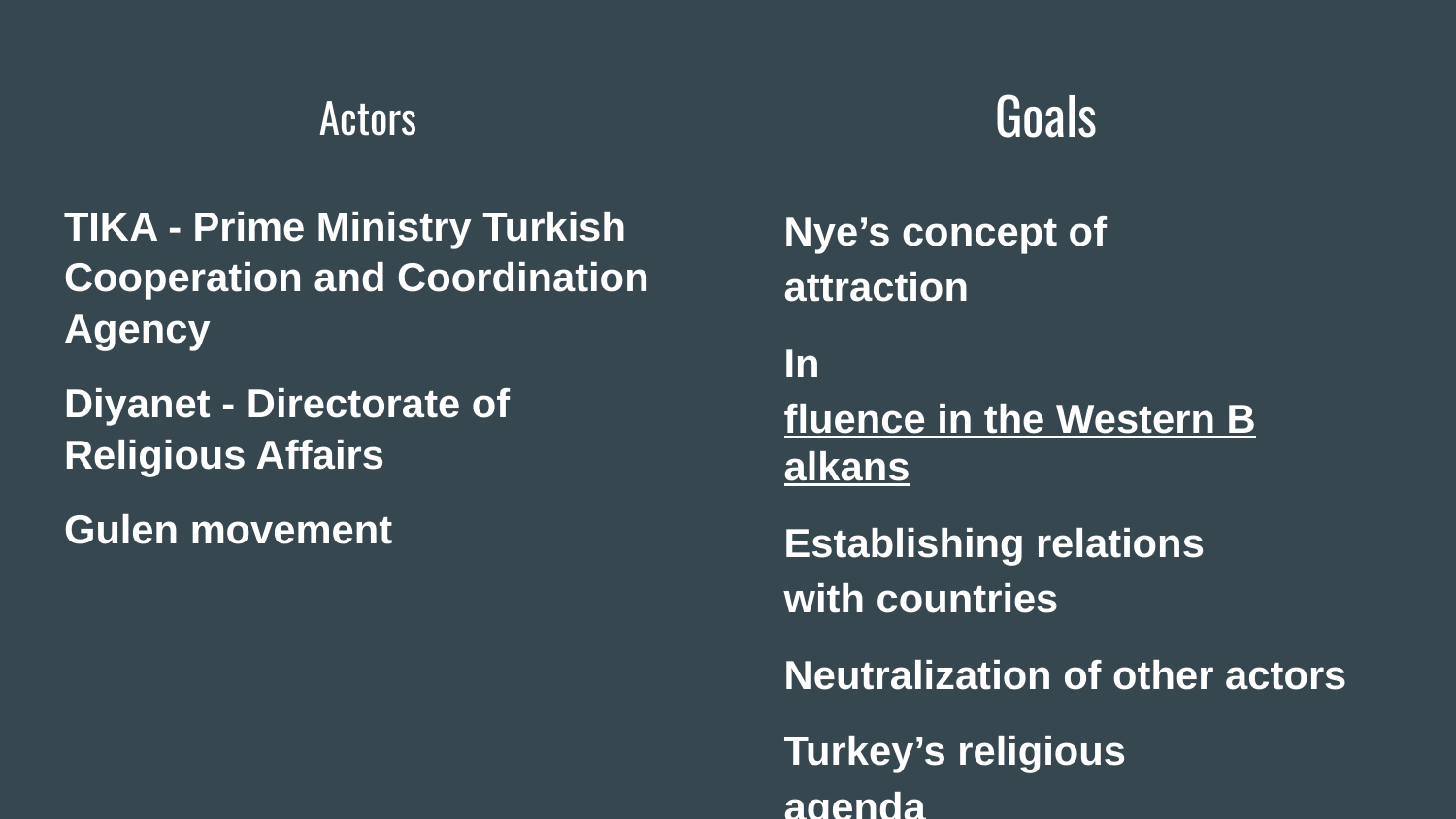

# Actors
Goals
TIKA - Prime Ministry Turkish Cooperation and Coordination Agency
Diyanet - Directorate of Religious Affairs
Gulen movement
Nye’s concept of attraction
Influence in the Western Balkans
Establishing relations with countries
Neutralization of other actors
Turkey’s religious agenda